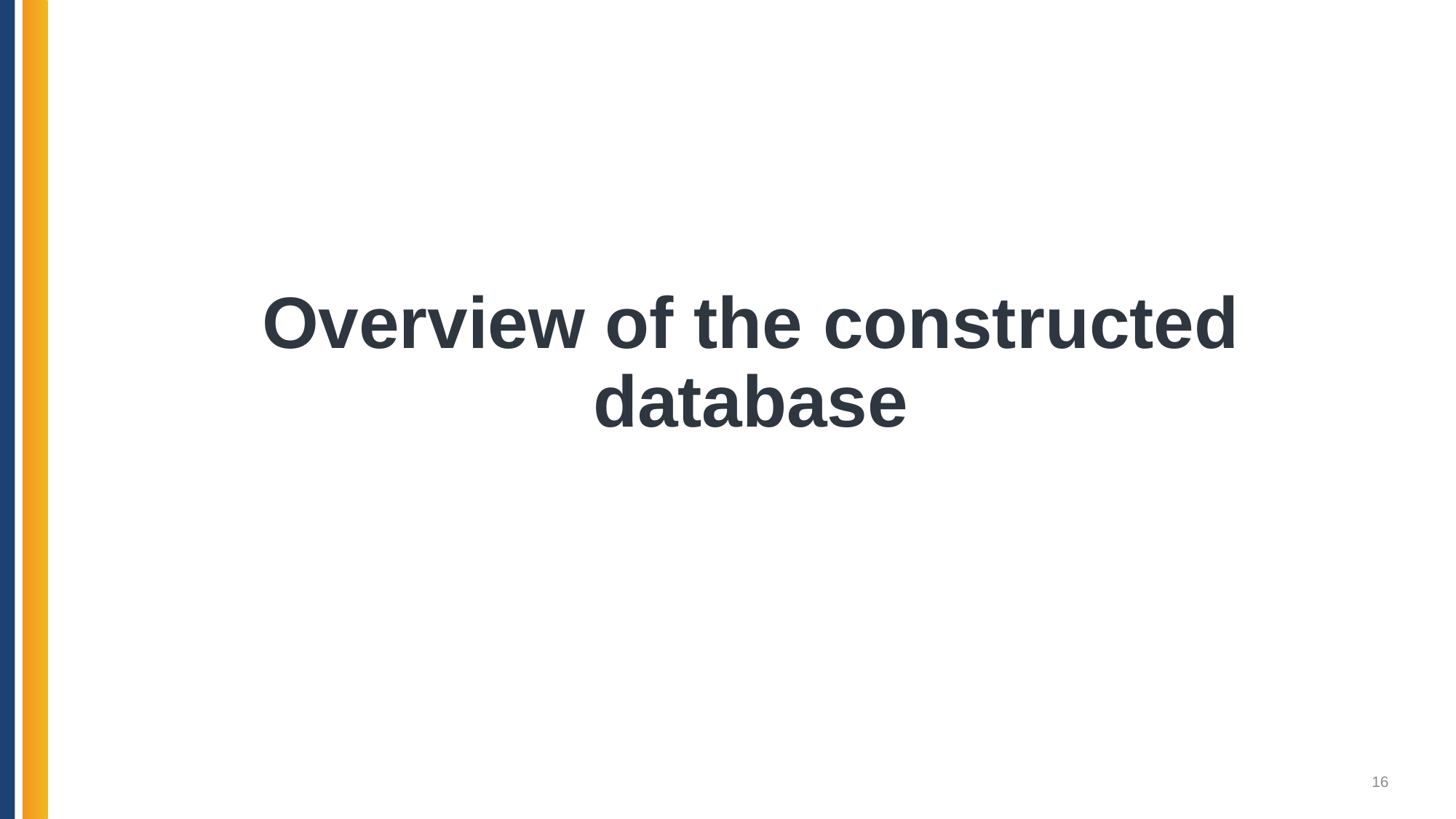

# Overview of the constructed database
16